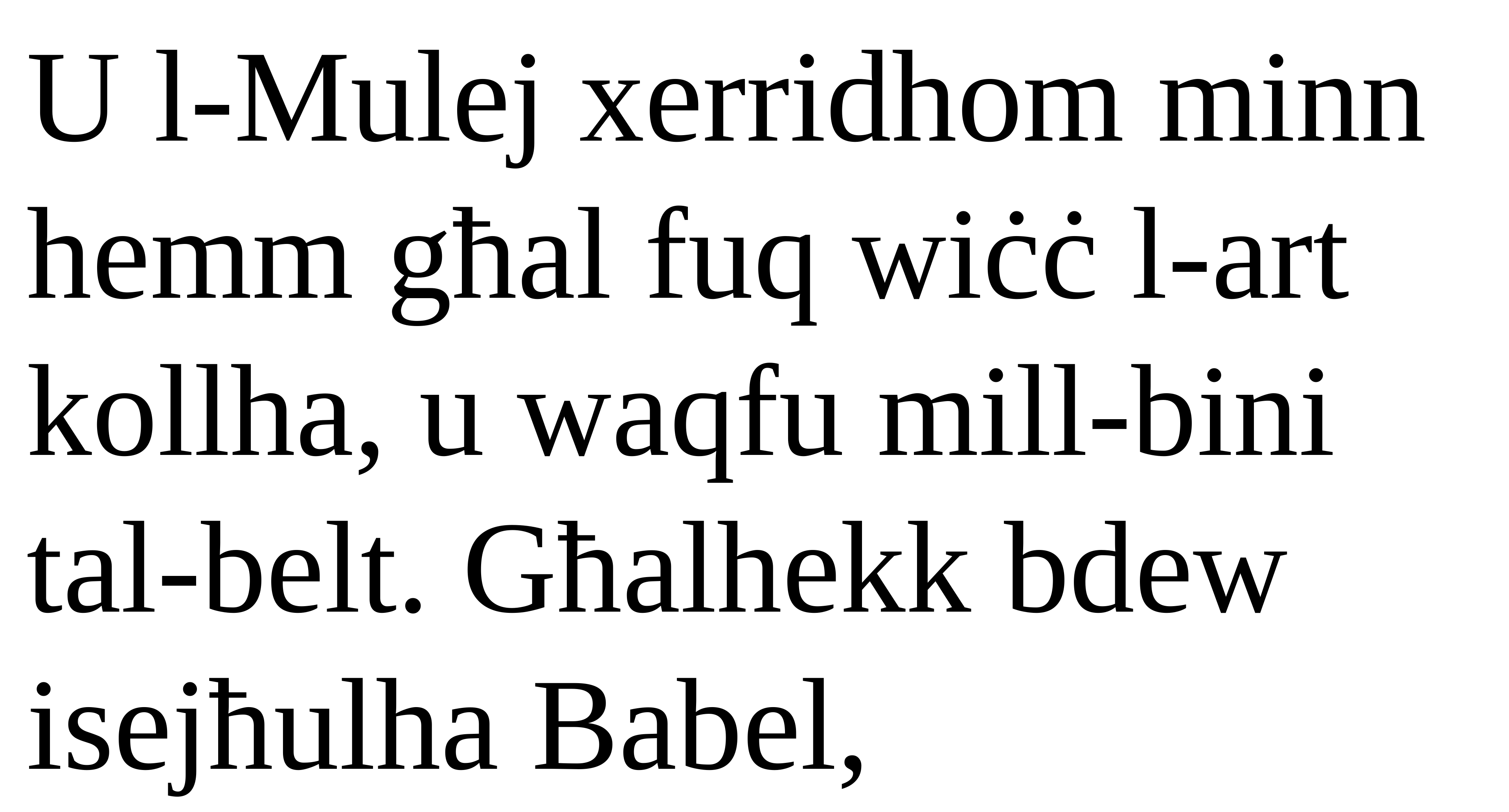

U l-Mulej xerridhom minn hemm għal fuq wiċċ l-art kollha, u waqfu mill-bini
tal-belt. Għalhekk bdew isejħulha Babel,